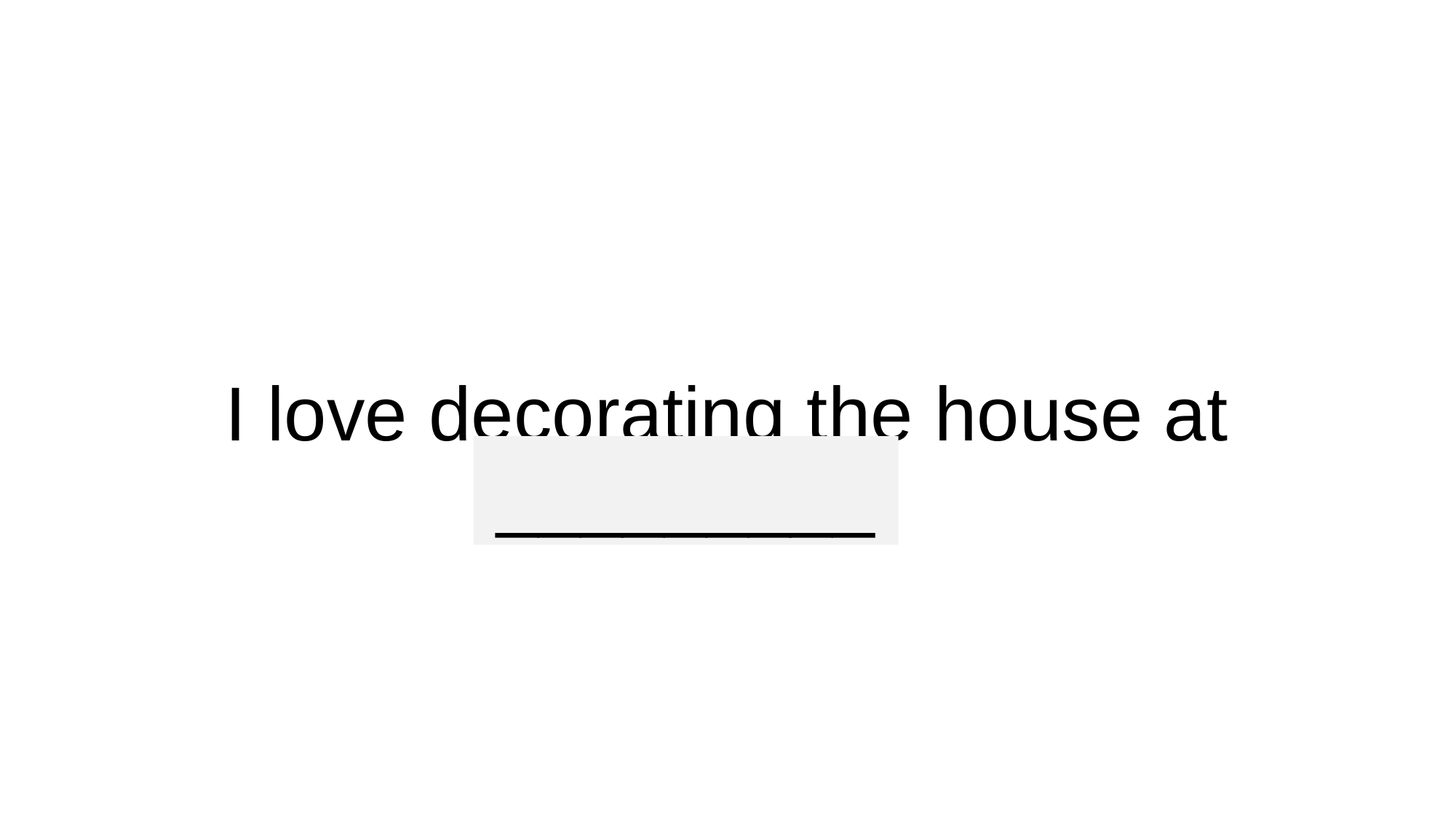

# I love decorating the house at Christmas.
_________